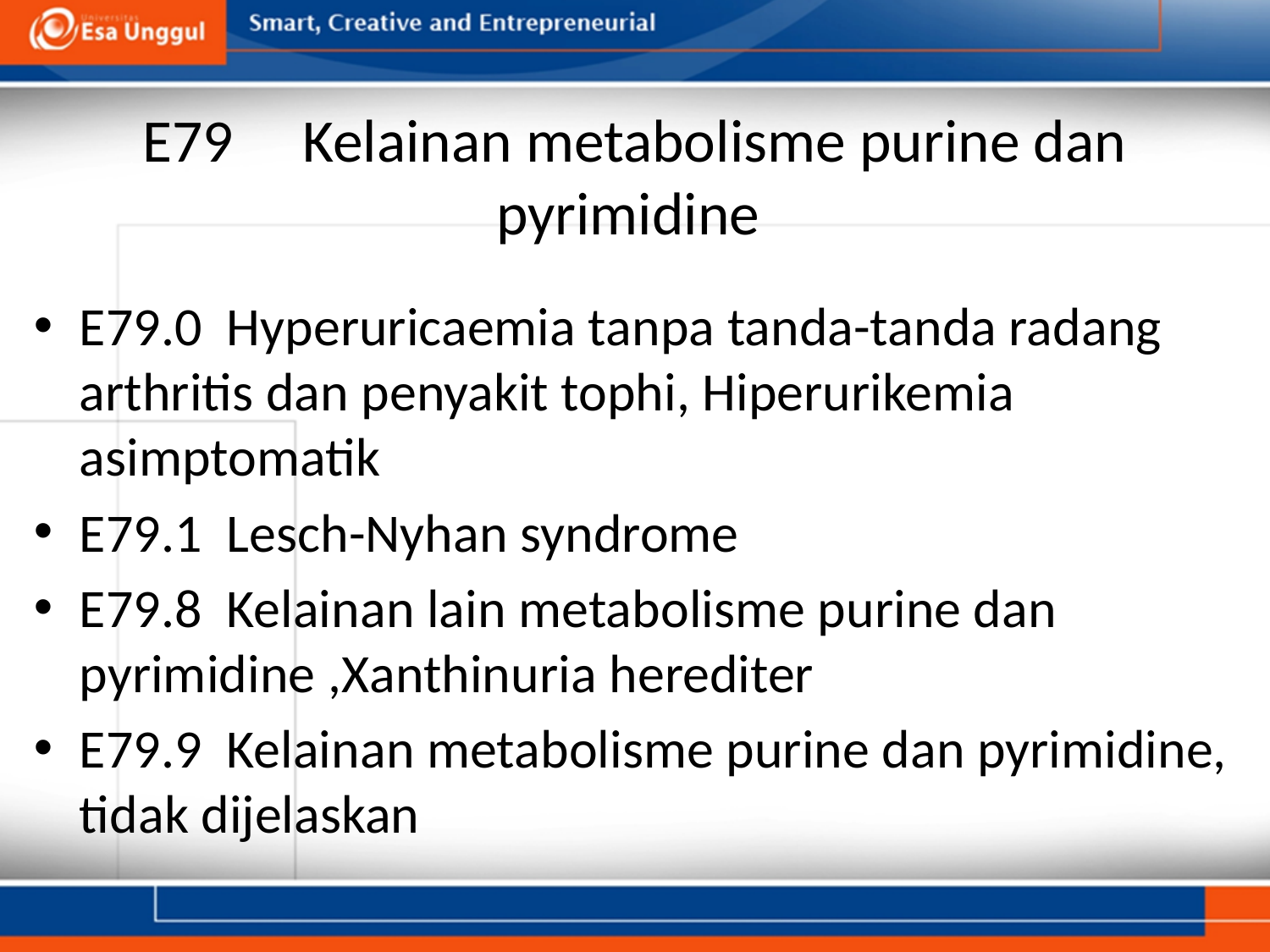

# E79     Kelainan metabolisme purine dan pyrimidine
E79.0  Hyperuricaemia tanpa tanda-tanda radang arthritis dan penyakit tophi, Hiperurikemia asimptomatik
E79.1  Lesch-Nyhan syndrome
E79.8  Kelainan lain metabolisme purine dan pyrimidine ,Xanthinuria herediter
E79.9  Kelainan metabolisme purine dan pyrimidine, tidak dijelaskan